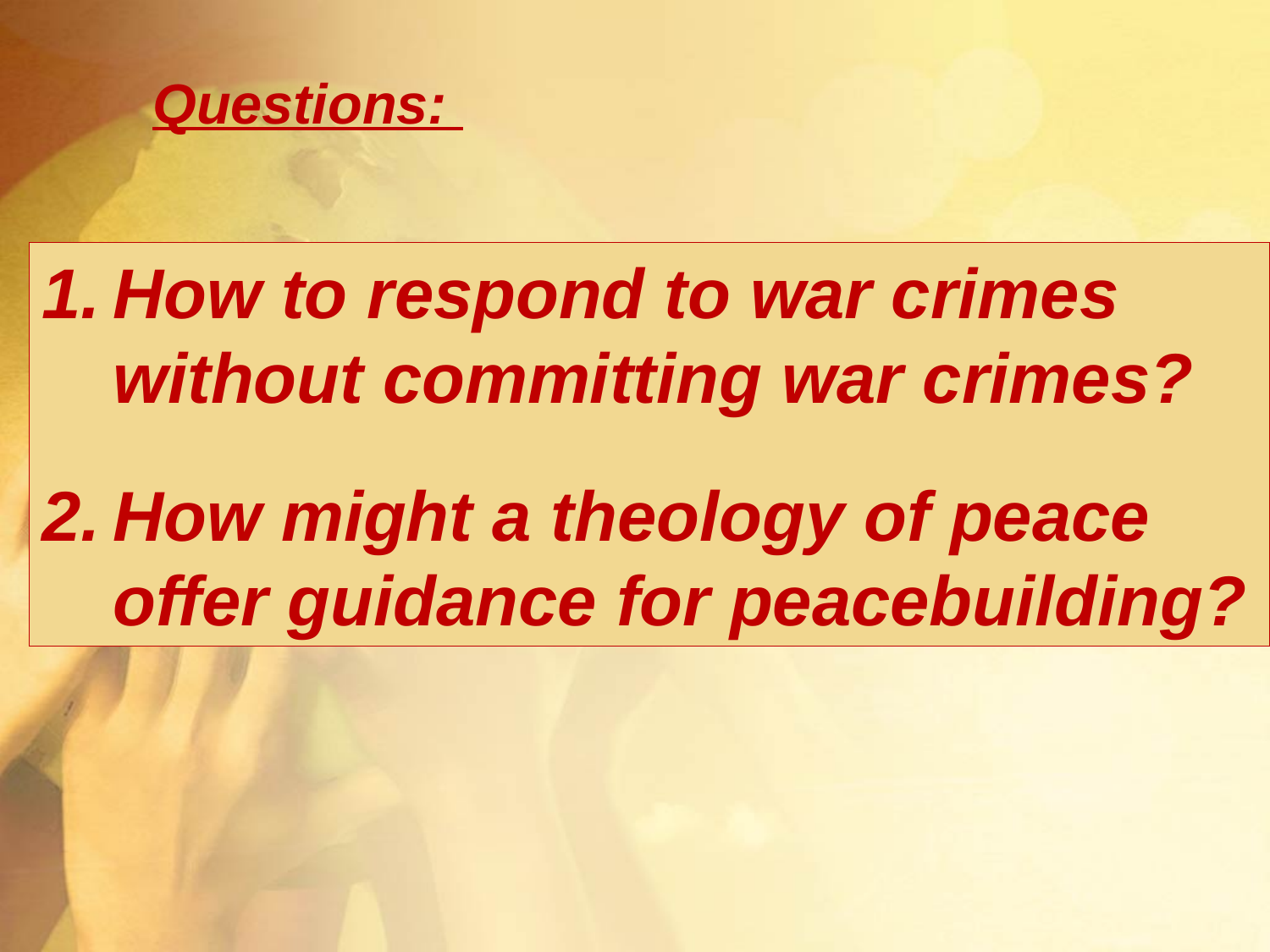

Questions:
How to respond to war crimes without committing war crimes?
How might a theology of peace offer guidance for peacebuilding?